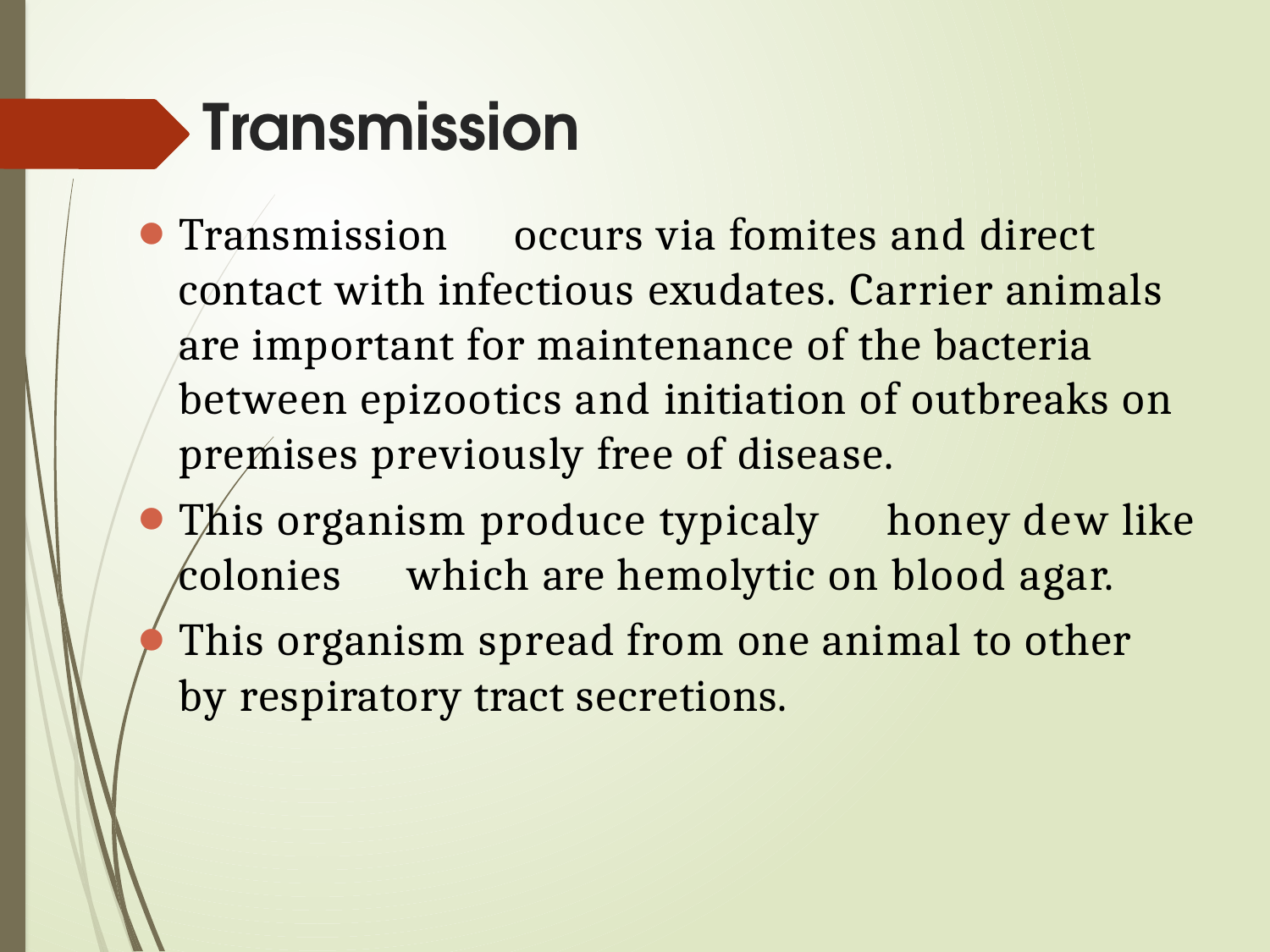

# Transmission
Transmission	occurs via fomites and direct  contact with infectious exudates. Carrier animals  are important for maintenance of the bacteria  between epizootics and initiation of outbreaks on  premises previously free of disease.
This organism produce typicaly	honey dew like  colonies	which are hemolytic on blood agar.
This organism spread from one animal to other  by respiratory tract secretions.